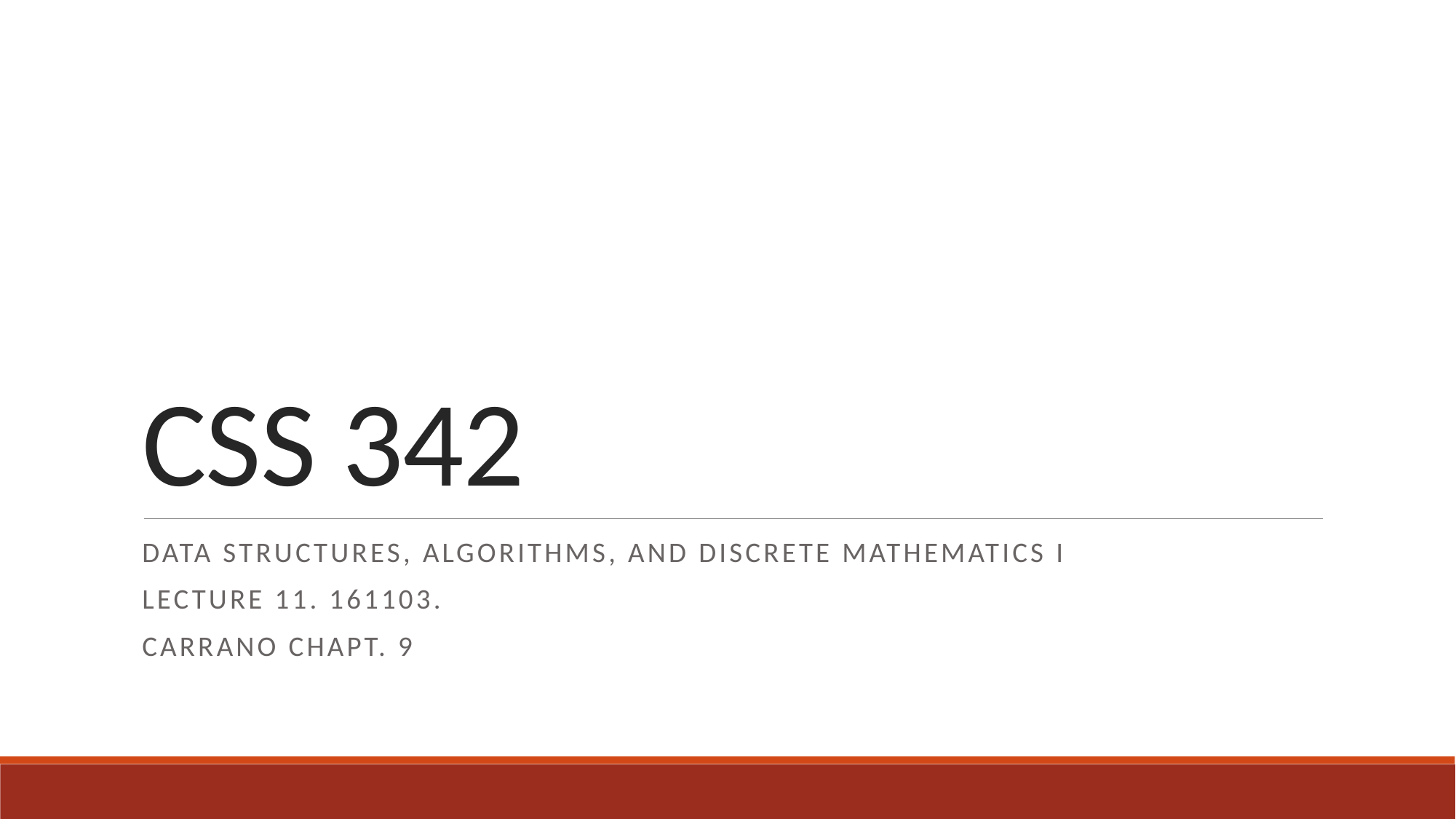

# CSS 342
Data Structures, Algorithms, and Discrete Mathematics I
Lecture 11. 161103.
CARRANO Chapt. 9